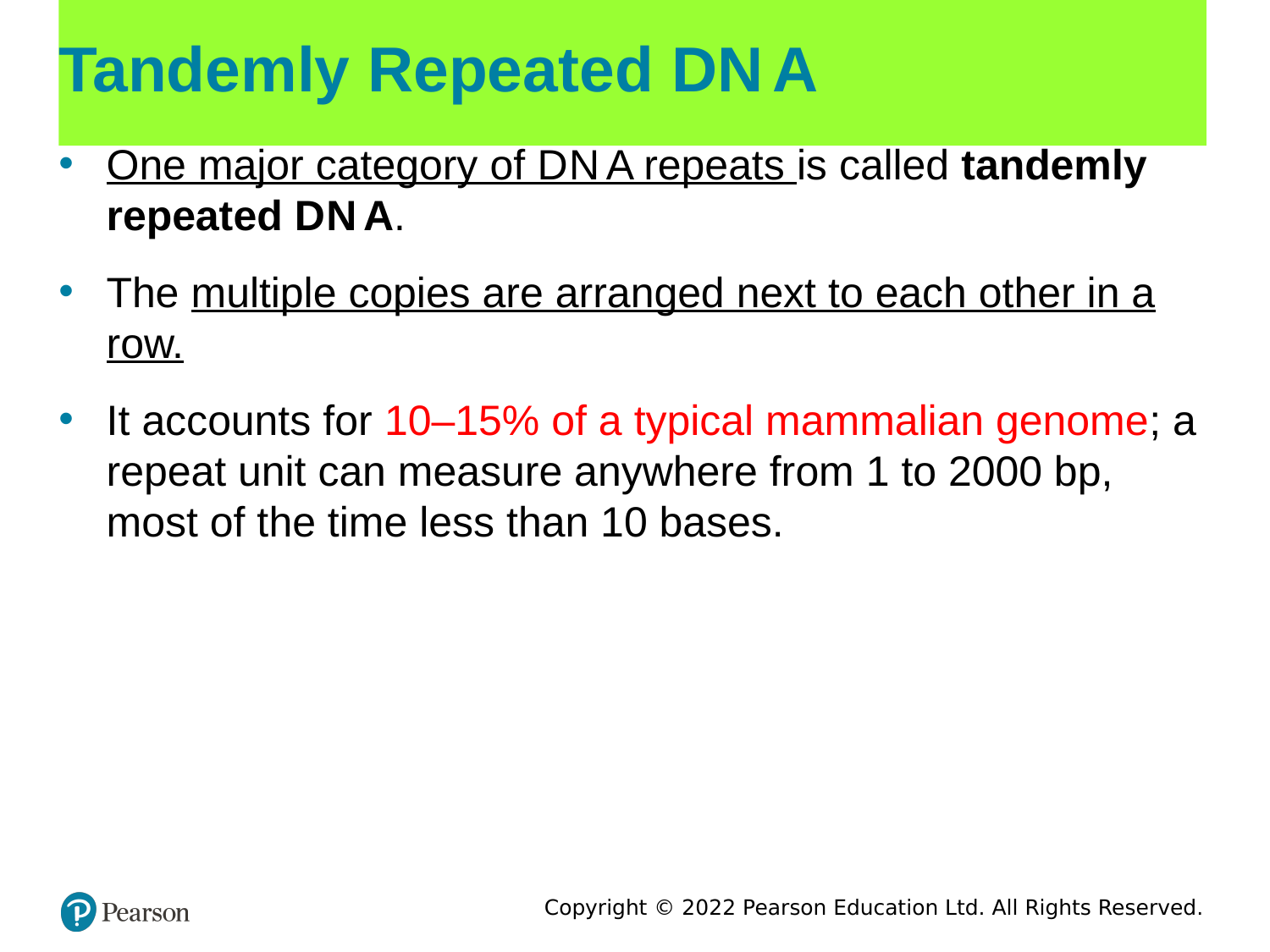

# Tandemly Repeated D N A
One major category of D N A repeats is called tandemly repeated D N A.
The multiple copies are arranged next to each other in a row.
It accounts for 10–15% of a typical mammalian genome; a repeat unit can measure anywhere from 1 to 2000 bp, most of the time less than 10 bases.